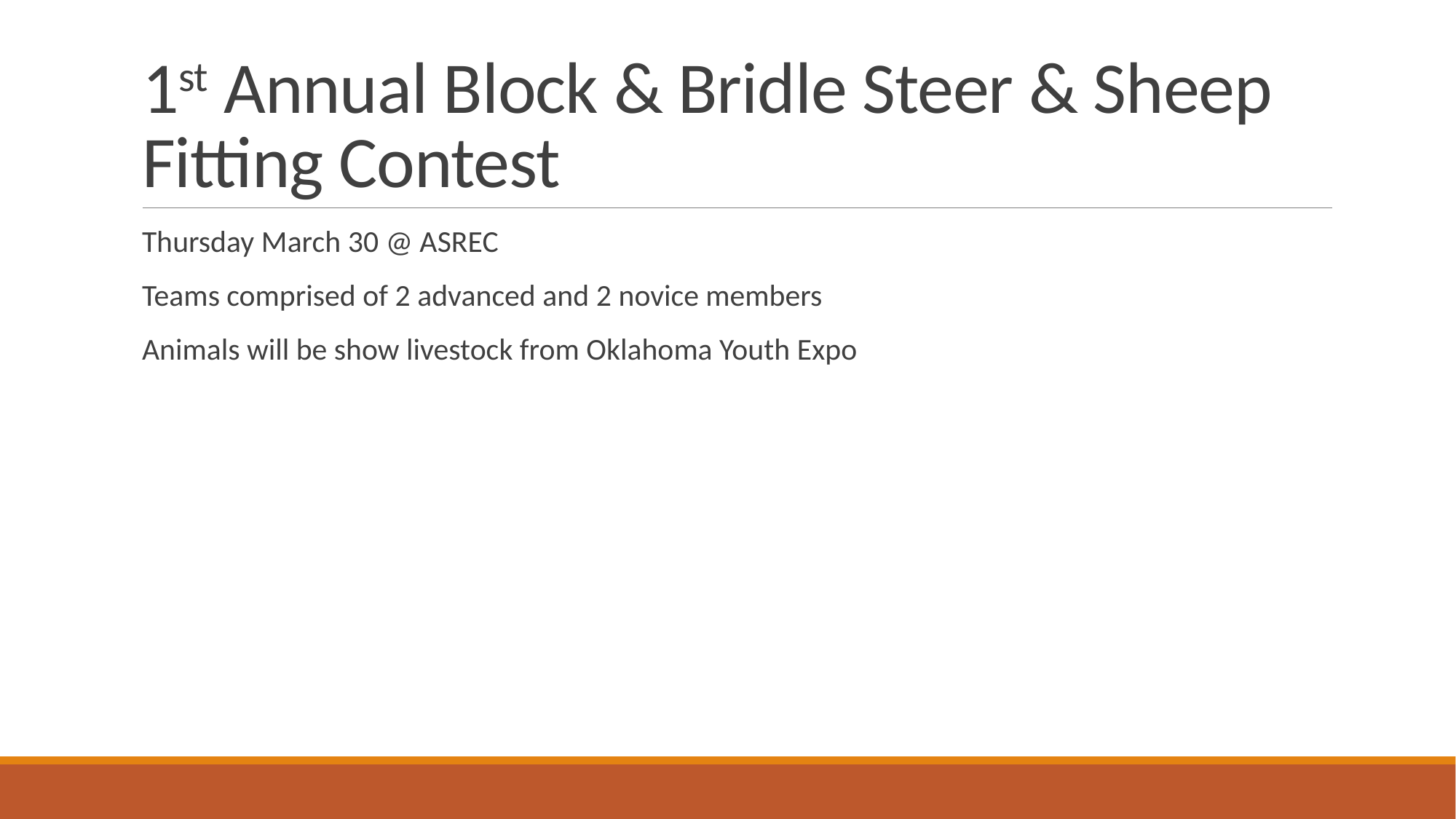

# 1st Annual Block & Bridle Steer & Sheep Fitting Contest
Thursday March 30 @ ASREC
Teams comprised of 2 advanced and 2 novice members
Animals will be show livestock from Oklahoma Youth Expo